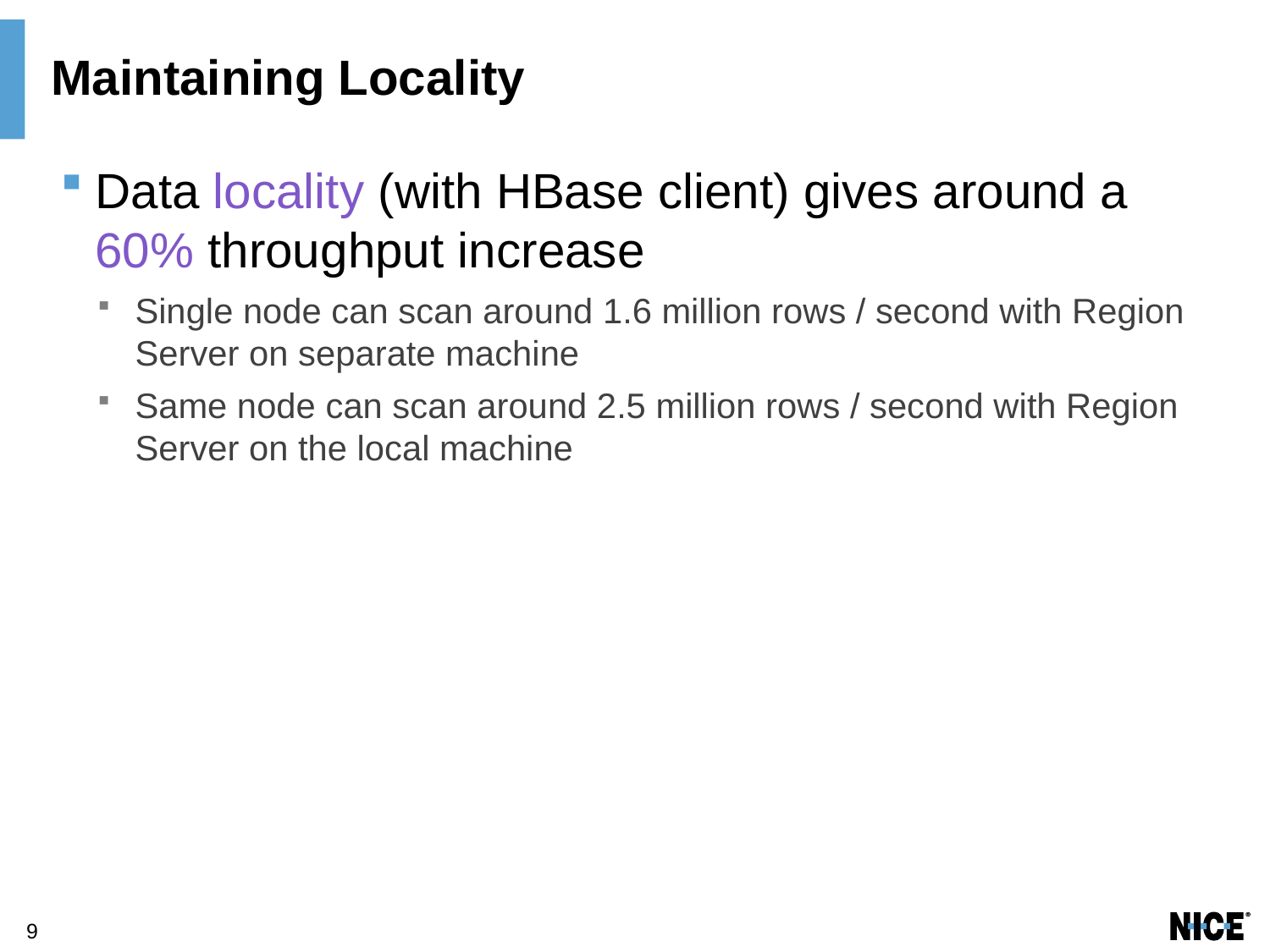

# Maintaining Locality
Data locality (with HBase client) gives around a 60% throughput increase
Single node can scan around 1.6 million rows / second with Region Server on separate machine
Same node can scan around 2.5 million rows / second with Region Server on the local machine
9